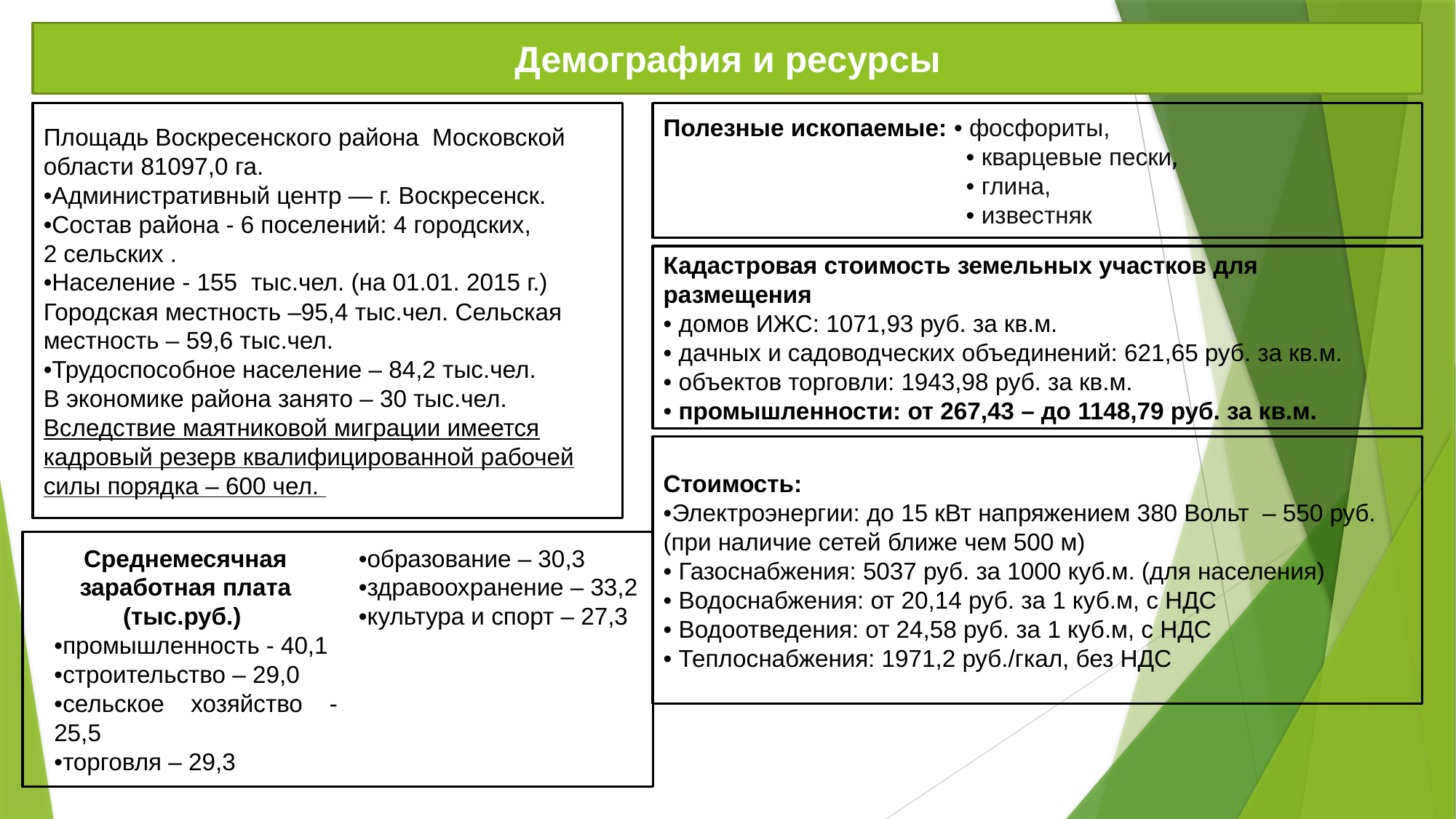

Демография и ресурсы
Площадь Воскресенского района  Московской области 81097,0 га.
•Административный центр — г. Воскресенск.
•Состав района - 6 поселений: 4 городских,
2 сельских .
•Население - 155  тыс.чел. (на 01.01. 2015 г.) Городская местность –95,4 тыс.чел. Сельская местность – 59,6 тыс.чел.
•Трудоспособное население – 84,2 тыс.чел.
В экономике района занято – 30 тыс.чел. Вследствие маятниковой миграции имеется кадровый резерв квалифицированной рабочей силы порядка – 600 чел.
Полезные ископаемые: • фосфориты,
  • кварцевые пески,
  • глина,
  • известняк
Кадастровая стоимость земельных участков для размещения
• домов ИЖС: 1071,93 руб. за кв.м.
• дачных и садоводческих объединений: 621,65 руб. за кв.м.
• объектов торговли: 1943,98 руб. за кв.м.
• промышленности: от 267,43 – до 1148,79 руб. за кв.м.
Стоимость:
•Электроэнергии: до 15 кВт напряжением 380 Вольт  – 550 руб. (при наличие сетей ближе чем 500 м)
• Газоснабжения: 5037 руб. за 1000 куб.м. (для населения)
• Водоснабжения: от 20,14 руб. за 1 куб.м, с НДС
• Водоотведения: от 24,58 руб. за 1 куб.м, с НДС
• Теплоснабжения: 1971,2 руб./гкал, без НДС
Среднемесячная заработная плата (тыс.руб.)
•промышленность - 40,1
•строительство – 29,0
•сельское хозяйство - 25,5
•торговля – 29,3
•образование – 30,3
•здравоохранение – 33,2
•культура и спорт – 27,3